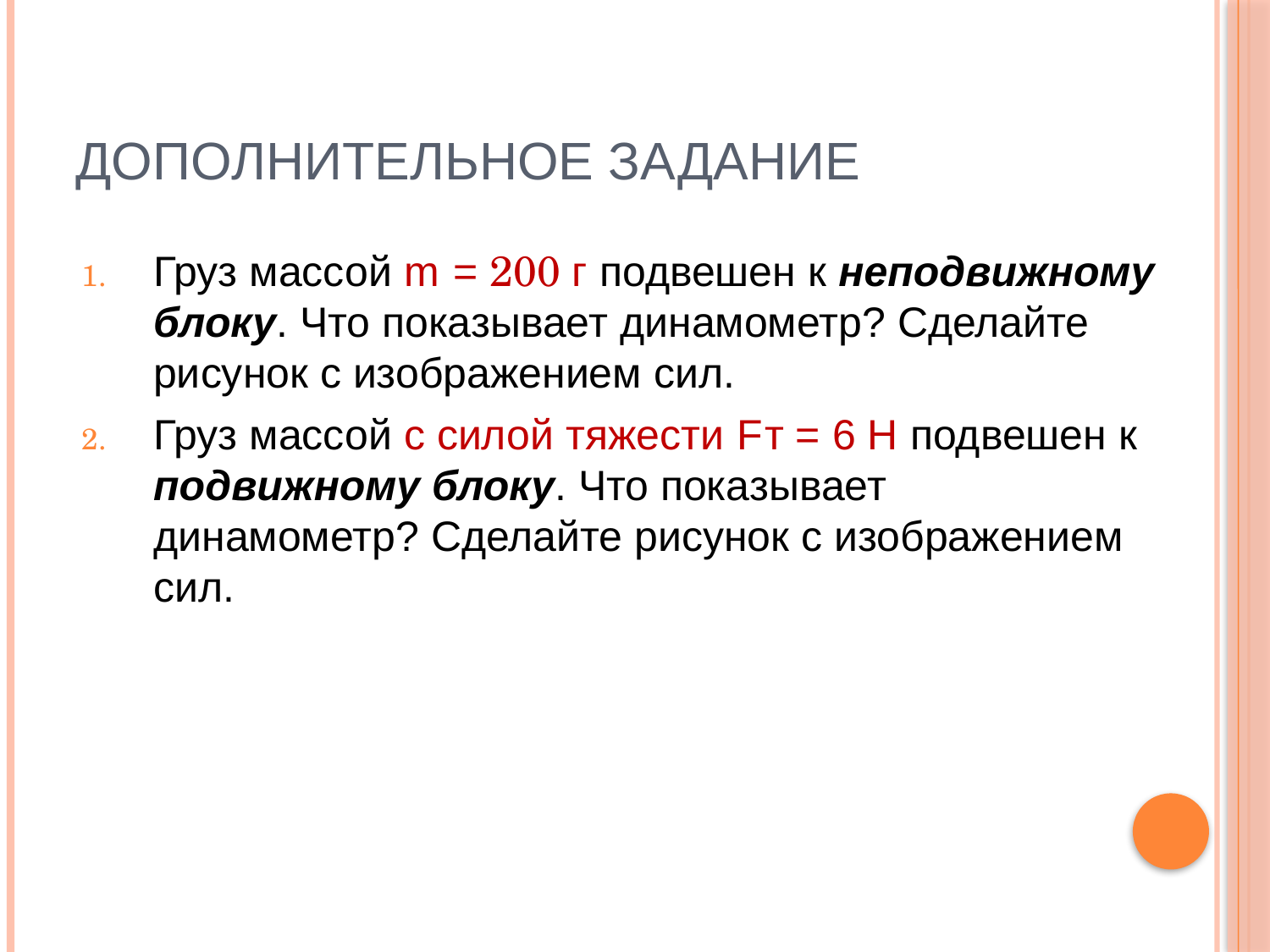

# Дополнительное задание
Груз массой m = 200 г подвешен к неподвижному блоку. Что показывает динамометр? Сделайте рисунок с изображением сил.
Груз массой с силой тяжести Fт = 6 Н подвешен к подвижному блоку. Что показывает динамометр? Сделайте рисунок с изображением сил.